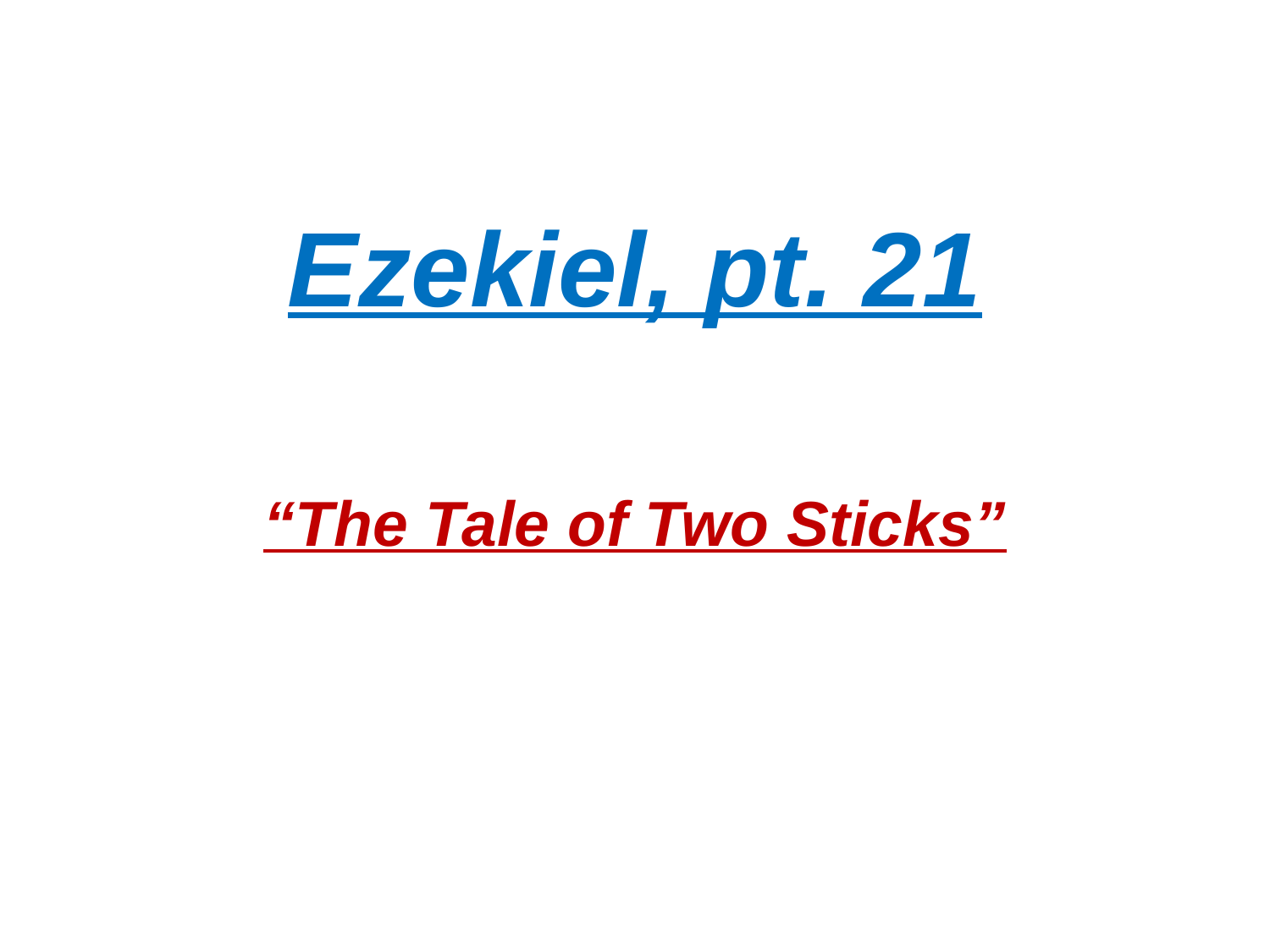

# Ezekiel, pt. 21
“The Tale of Two Sticks”